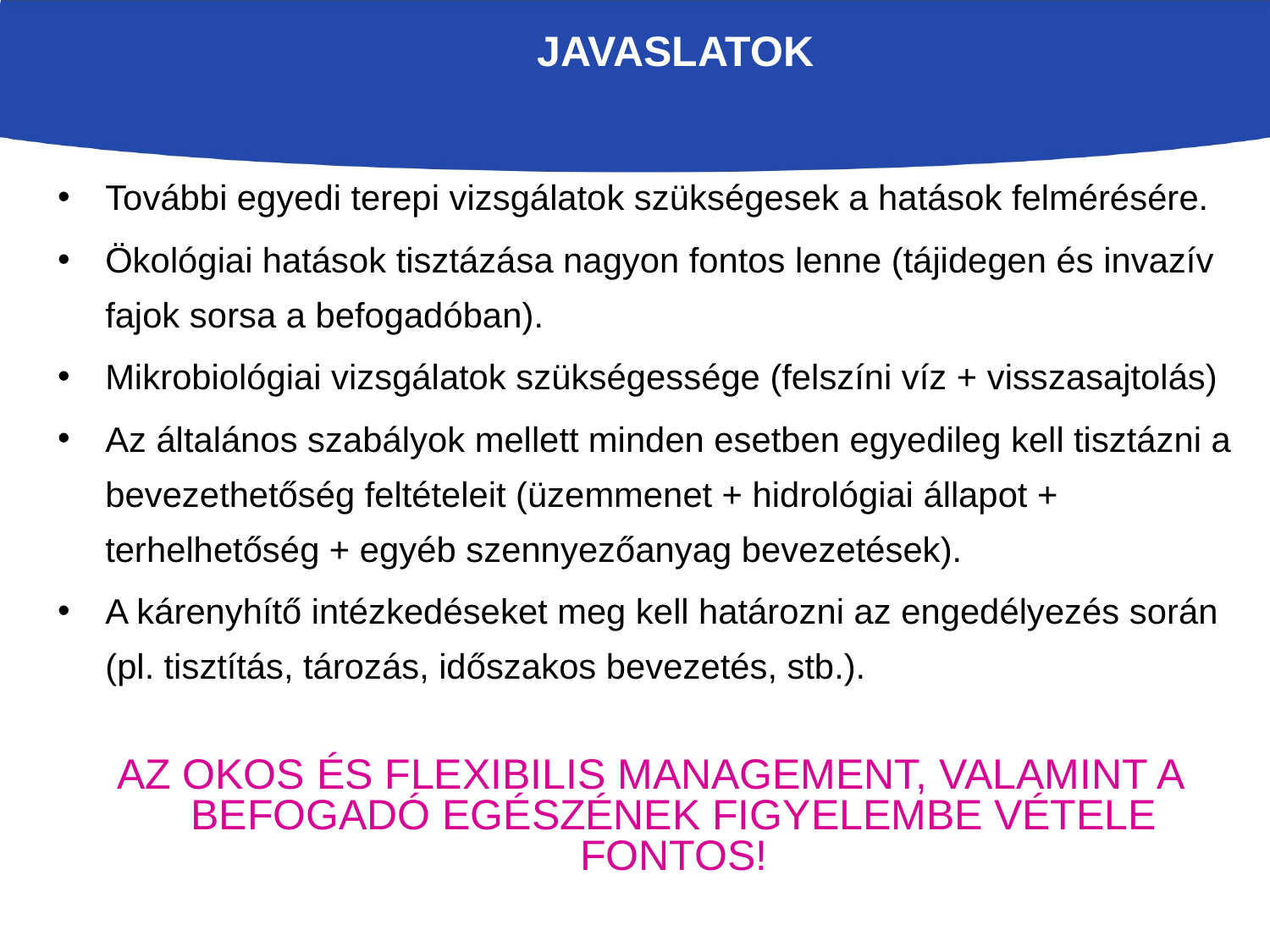

JAVASLATOK
További egyedi terepi vizsgálatok szükségesek a hatások felmérésére.
Ökológiai hatások tisztázása nagyon fontos lenne (tájidegen és invazív fajok sorsa a befogadóban).
Mikrobiológiai vizsgálatok szükségessége (felszíni víz + visszasajtolás)
Az általános szabályok mellett minden esetben egyedileg kell tisztázni a bevezethetőség feltételeit (üzemmenet + hidrológiai állapot + terhelhetőség + egyéb szennyezőanyag bevezetések).
A kárenyhítő intézkedéseket meg kell határozni az engedélyezés során (pl. tisztítás, tározás, időszakos bevezetés, stb.).

AZ OKOS ÉS FLEXIBILIS MANAGEMENT, VALAMINT A BEFOGADÓ EGÉSZÉNEK FIGYELEMBE VÉTELE FONTOS!